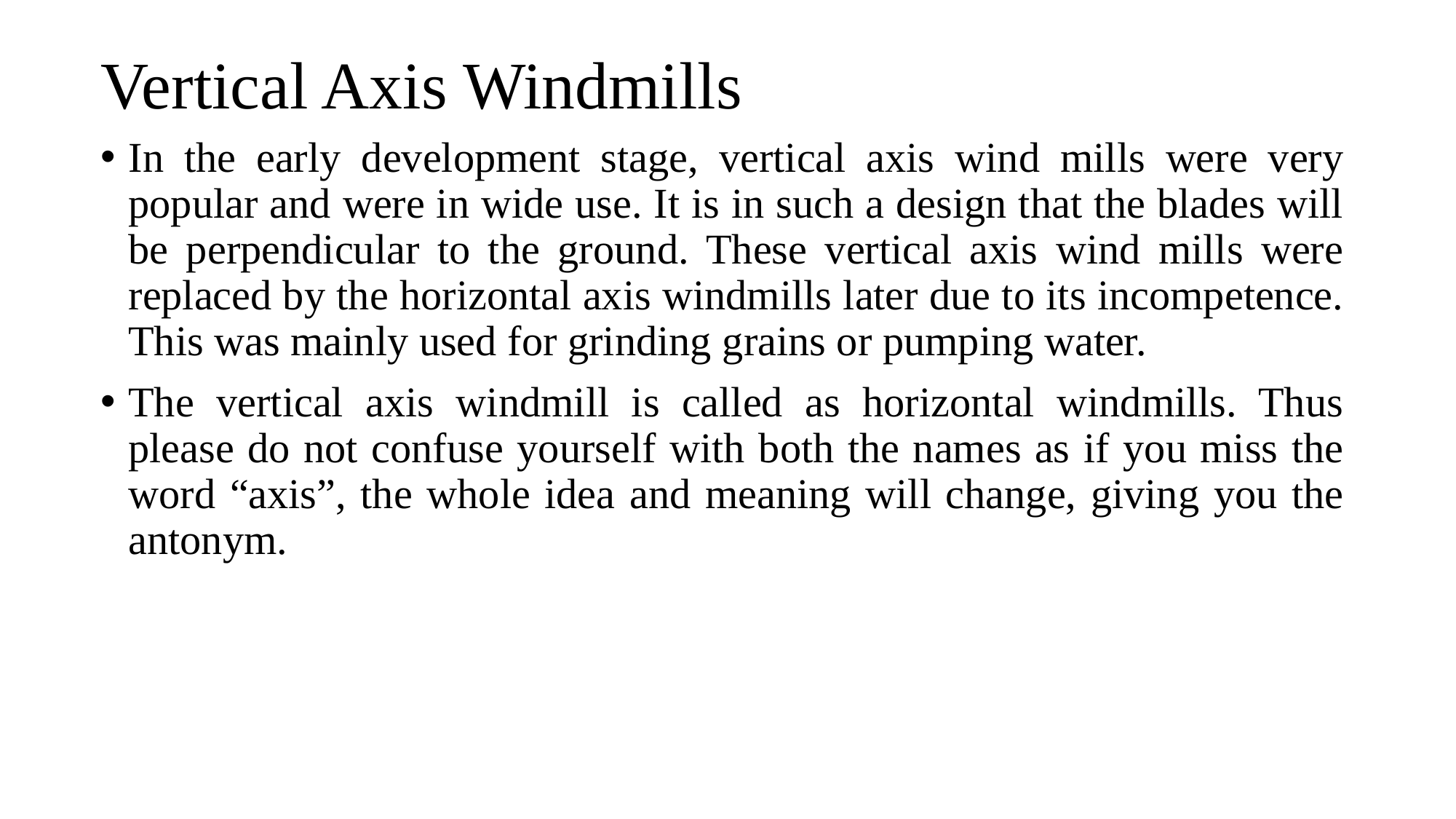

# Vertical Axis Windmills
In the early development stage, vertical axis wind mills were very popular and were in wide use. It is in such a design that the blades will be perpendicular to the ground. These vertical axis wind mills were replaced by the horizontal axis windmills later due to its incompetence. This was mainly used for grinding grains or pumping water.
The vertical axis windmill is called as horizontal windmills. Thus please do not confuse yourself with both the names as if you miss the word “axis”, the whole idea and meaning will change, giving you the antonym.